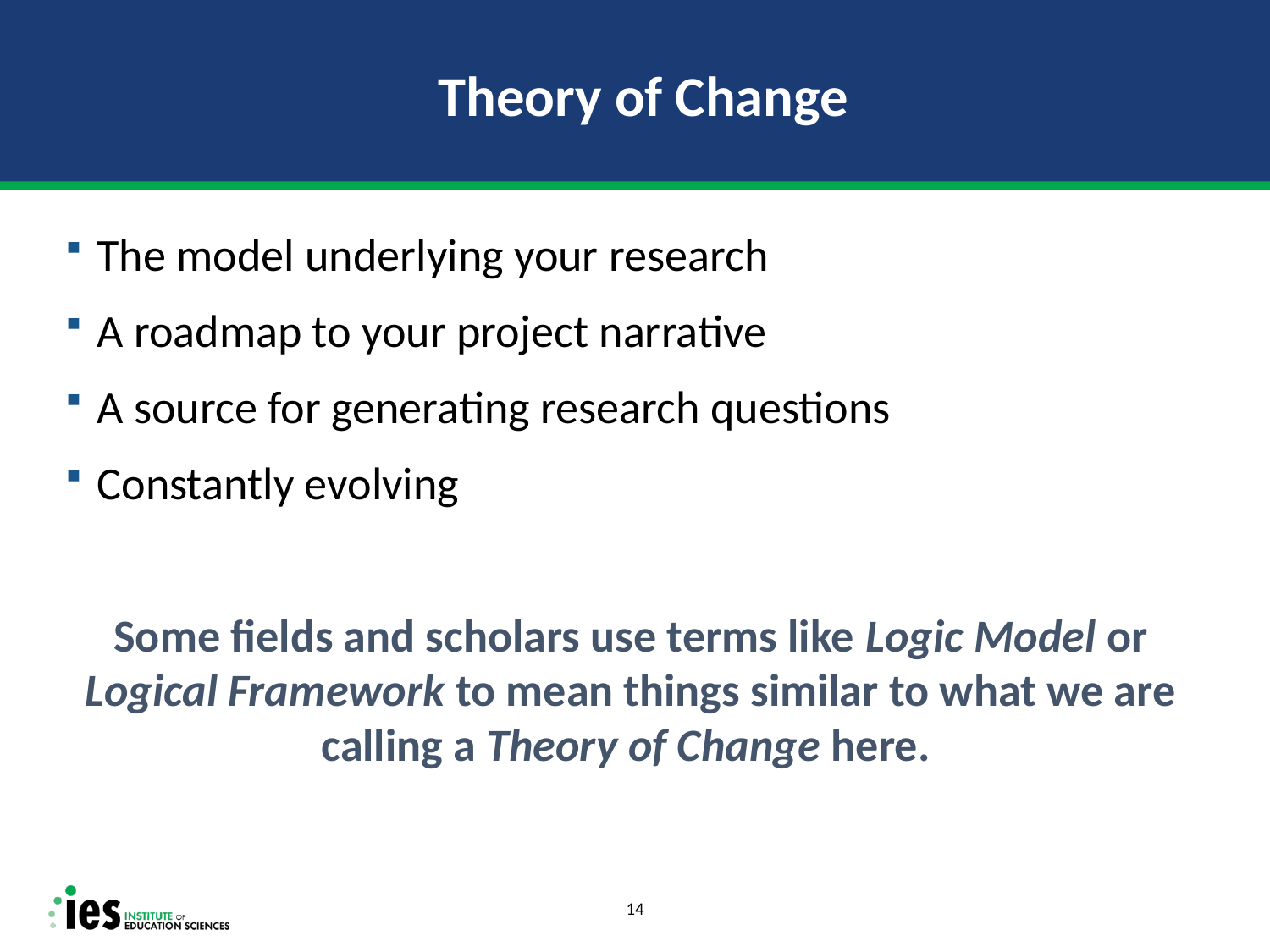

# Theory of Change
The model underlying your research
A roadmap to your project narrative
A source for generating research questions
Constantly evolving

Some fields and scholars use terms like Logic Model or Logical Framework to mean things similar to what we are calling a Theory of Change here.

14